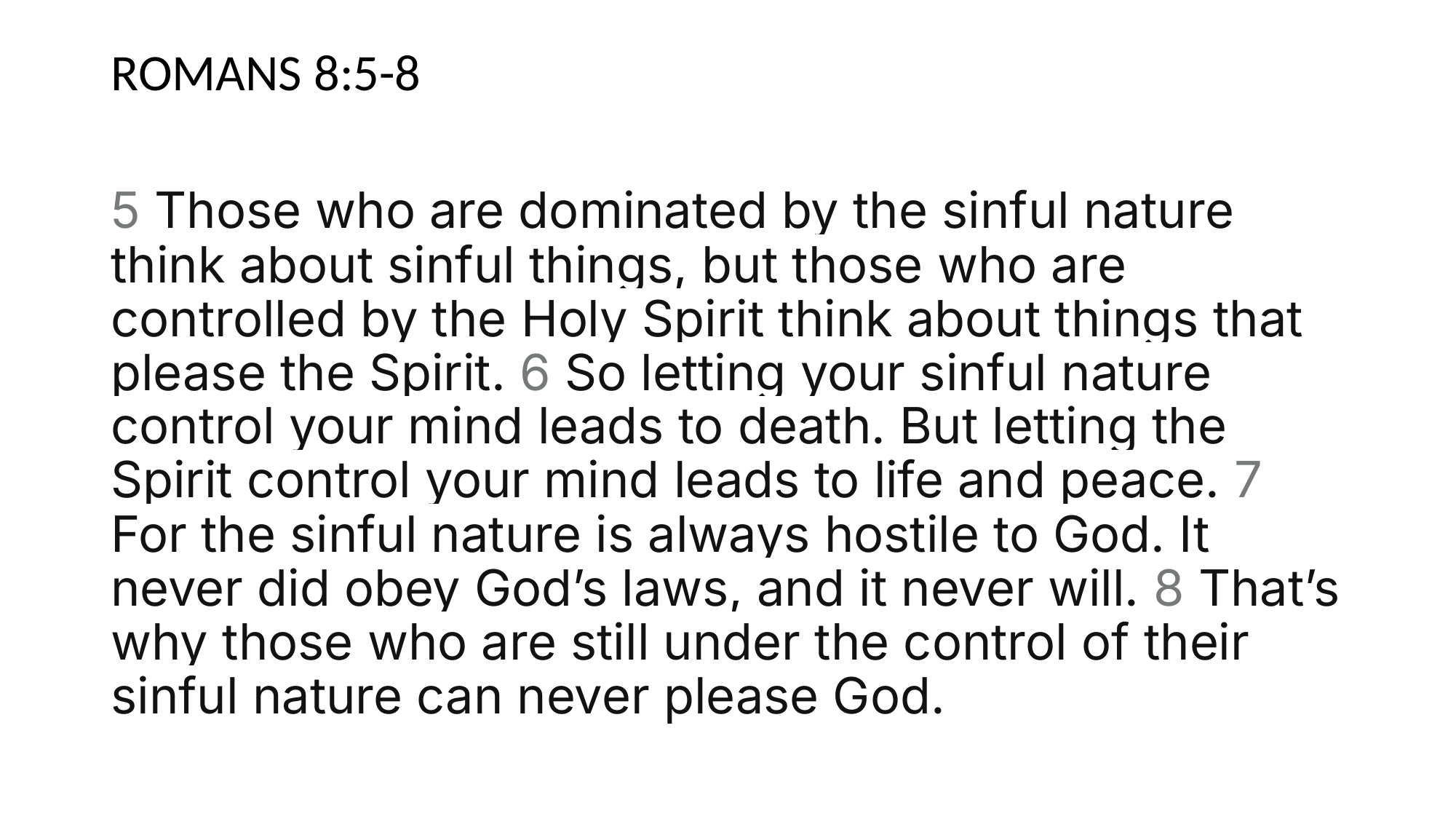

ROMANS 8:5-8

5 Those who are dominated by the sinful nature think about sinful things, but those who are controlled by the Holy Spirit think about things that please the Spirit. 6 So letting your sinful nature control your mind leads to death. But letting the Spirit control your mind leads to life and peace. 7 For the sinful nature is always hostile to God. It never did obey God’s laws, and it never will. 8 That’s why those who are still under the control of their sinful nature can never please God.